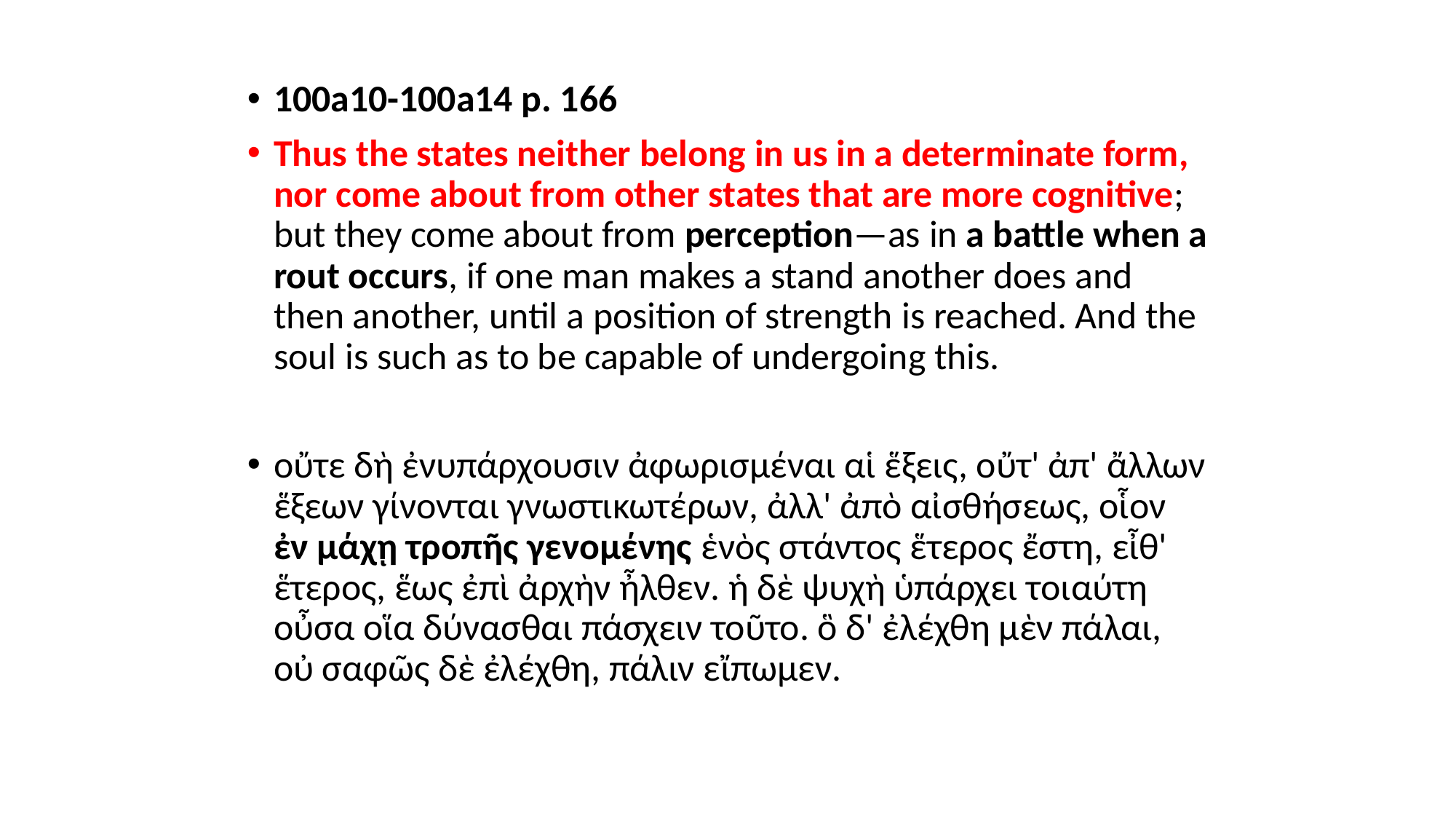

100a10-100a14 p. 166
Thus the states neither belong in us in a determinate form, nor come about from other states that are more cognitive; but they come about from perception—as in a battle when a rout occurs, if one man makes a stand another does and then another, until a position of strength is reached. And the soul is such as to be capable of undergoing this.

οὔτε δὴ ἐνυπάρχουσιν ἀφωρισμέναι αἱ ἕξεις, οὔτ' ἀπ' ἄλλων ἕξεων γίνονται γνωστικωτέρων, ἀλλ' ἀπὸ αἰσθήσεως, οἷον ἐν μάχῃ τροπῆς γενομένης ἑνὸς στάντος ἕτερος ἔστη, εἶθ' ἕτερος, ἕως ἐπὶ ἀρχὴν ἦλθεν. ἡ δὲ ψυχὴ ὑπάρχει τοιαύτη οὖσα οἵα δύνασθαι πάσχειν τοῦτο. ὃ δ' ἐλέχθη μὲν πάλαι, οὐ σαφῶς δὲ ἐλέχθη, πάλιν εἴπωμεν.